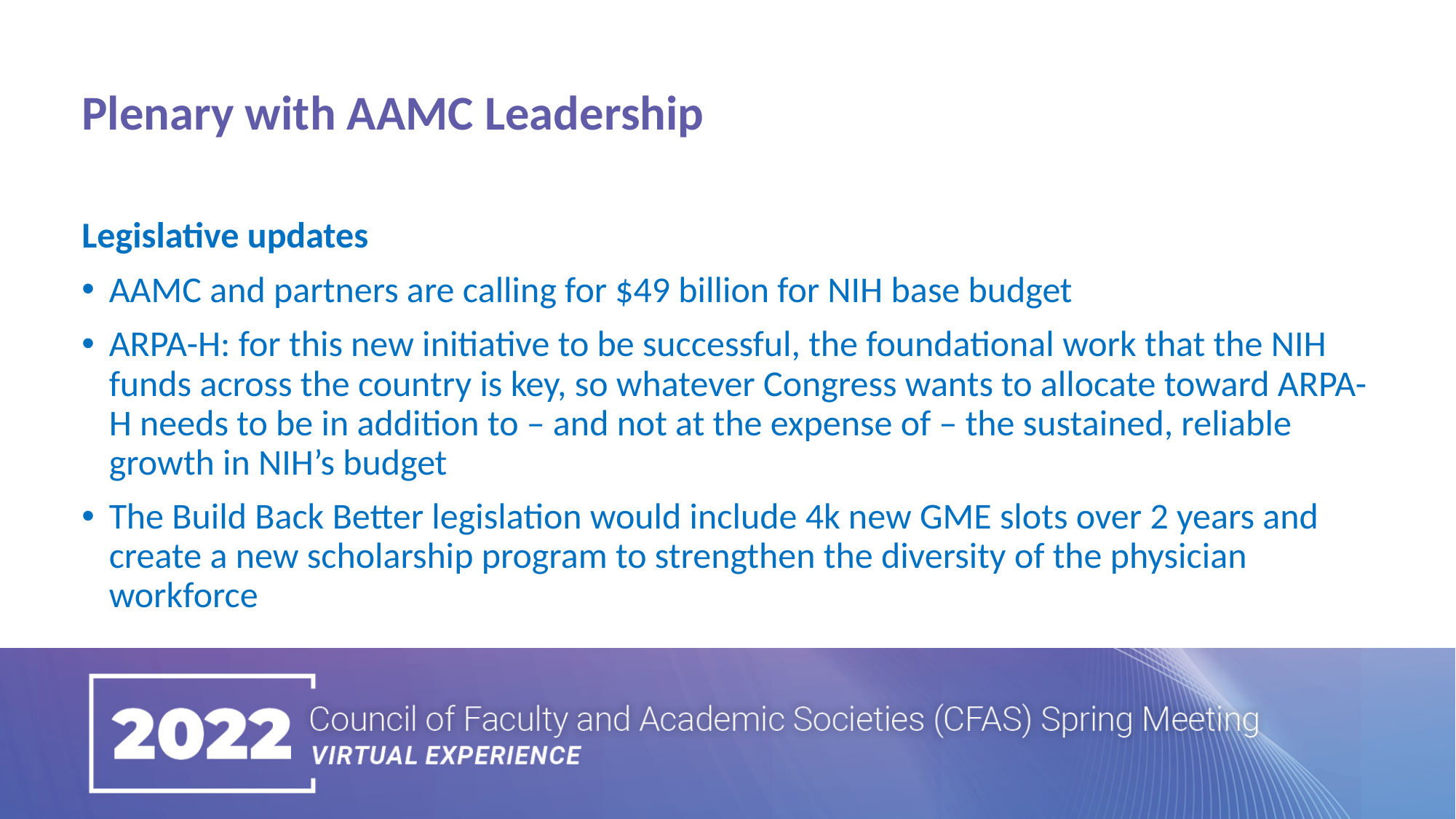

Plenary with AAMC Leadership

Legislative updates
AAMC and partners are calling for $49 billion for NIH base budget
ARPA-H: for this new initiative to be successful, the foundational work that the NIH funds across the country is key, so whatever Congress wants to allocate toward ARPA-H needs to be in addition to – and not at the expense of – the sustained, reliable growth in NIH’s budget
The Build Back Better legislation would include 4k new GME slots over 2 years and create a new scholarship program to strengthen the diversity of the physician workforce